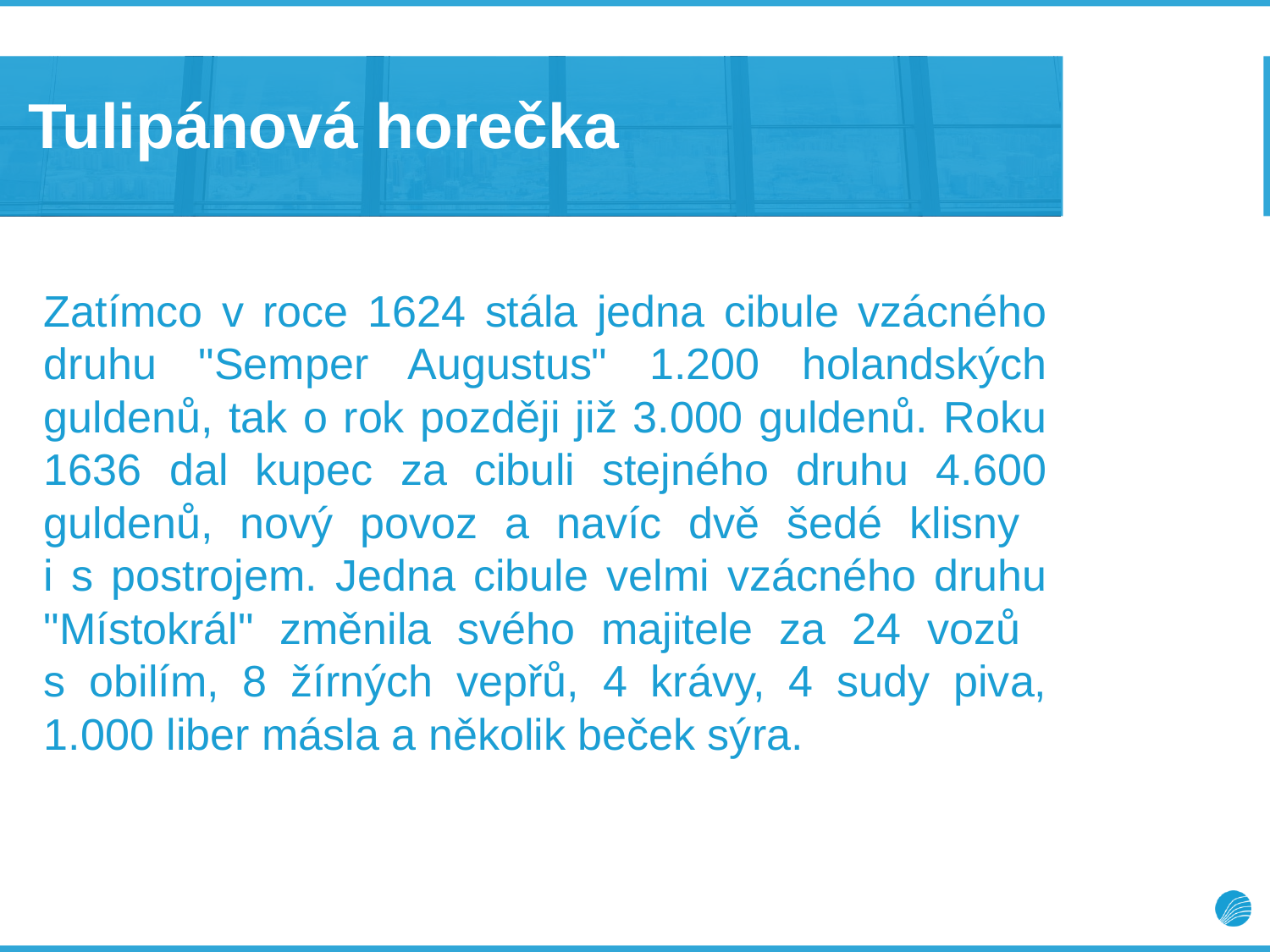

# Tulipánová horečka
Zatímco v roce 1624 stála jedna cibule vzácného druhu "Semper Augustus" 1.200 holandských guldenů, tak o rok později již 3.000 guldenů. Roku 1636 dal kupec za cibuli stejného druhu 4.600 guldenů, nový povoz a navíc dvě šedé klisny
i s postrojem. Jedna cibule velmi vzácného druhu "Místokrál" změnila svého majitele za 24 vozů
s obilím, 8 žírných vepřů, 4 krávy, 4 sudy piva, 1.000 liber másla a několik beček sýra.